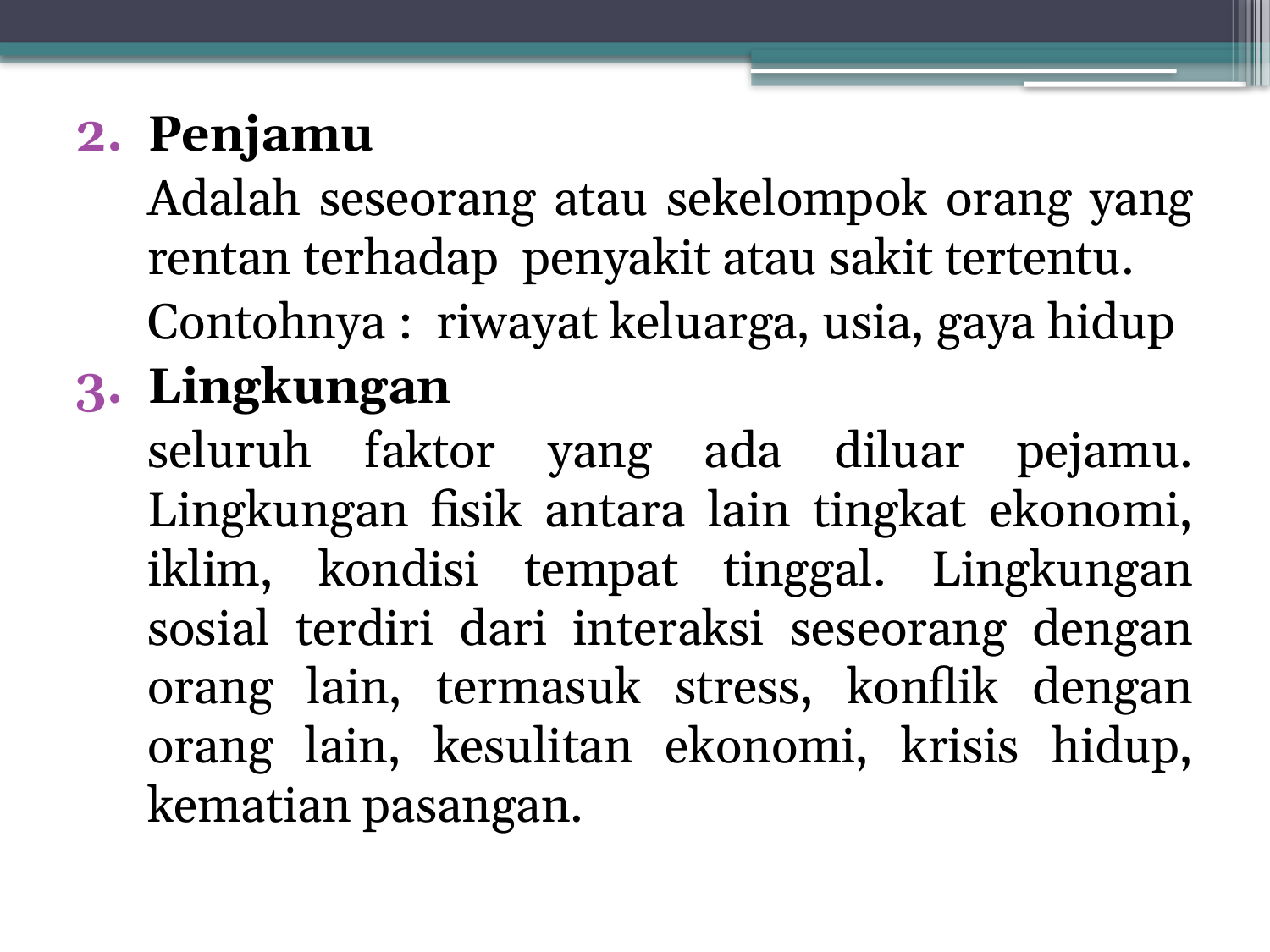

Penjamu
	Adalah seseorang atau sekelompok orang yang rentan terhadap  penyakit atau sakit tertentu.
	Contohnya :  riwayat keluarga, usia, gaya hidup
Lingkungan
	seluruh faktor yang ada diluar pejamu. Lingkungan fisik antara lain tingkat ekonomi, iklim, kondisi tempat tinggal. Lingkungan sosial terdiri dari interaksi seseorang dengan orang lain, termasuk stress, konflik dengan orang lain, kesulitan ekonomi, krisis hidup, kematian pasangan.